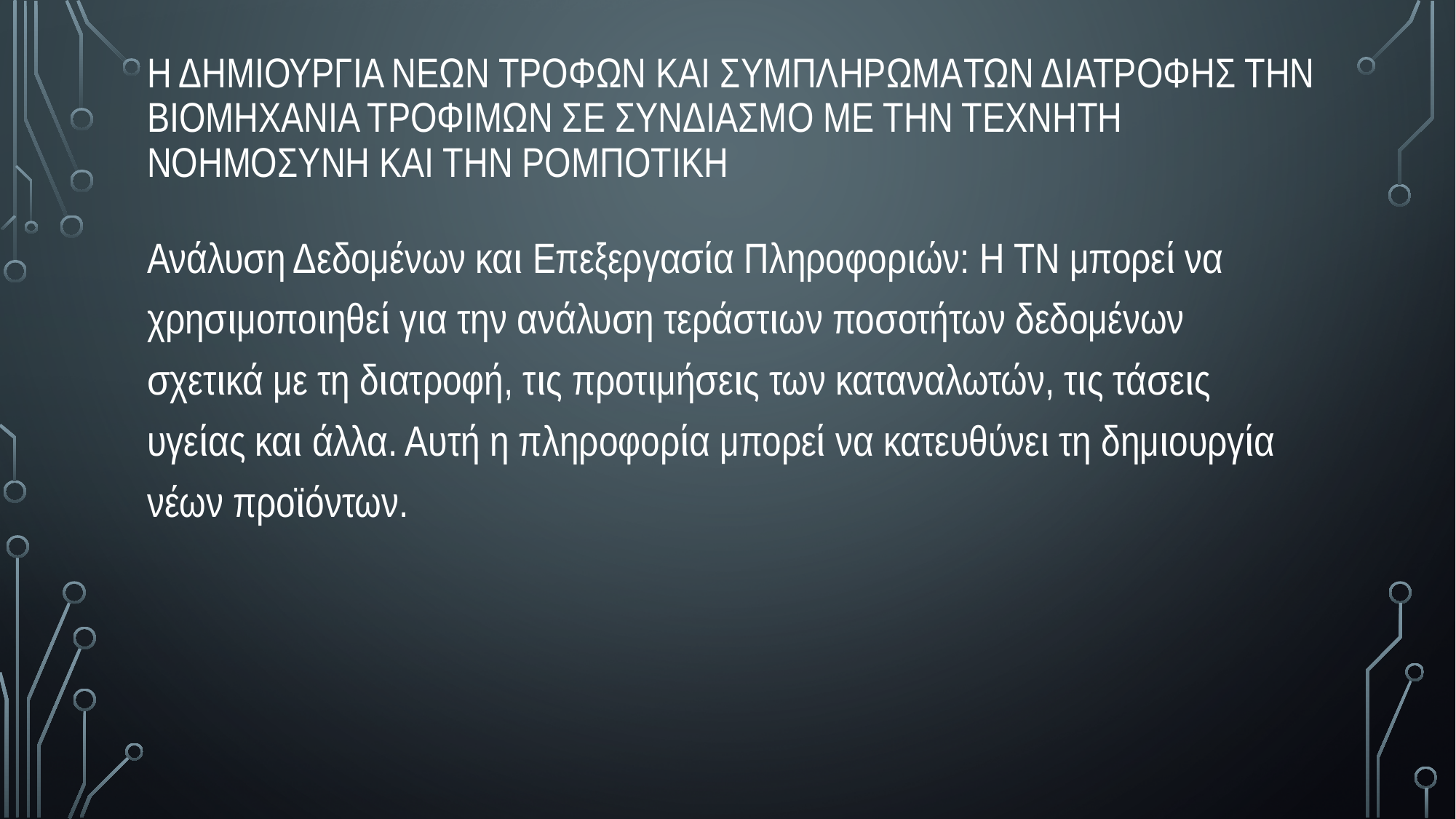

Η δημιουργια νεων τροφων και συμπληρωματων διατροφης την βιομηχανια τροφιμων σε συνδιασμο με την τεχνητη νοημοσυνη και την ρομποτικη
Ανάλυση Δεδομένων και Επεξεργασία Πληροφοριών: Η ΤΝ μπορεί να χρησιμοποιηθεί για την ανάλυση τεράστιων ποσοτήτων δεδομένων σχετικά με τη διατροφή, τις προτιμήσεις των καταναλωτών, τις τάσεις υγείας και άλλα. Αυτή η πληροφορία μπορεί να κατευθύνει τη δημιουργία νέων προϊόντων.